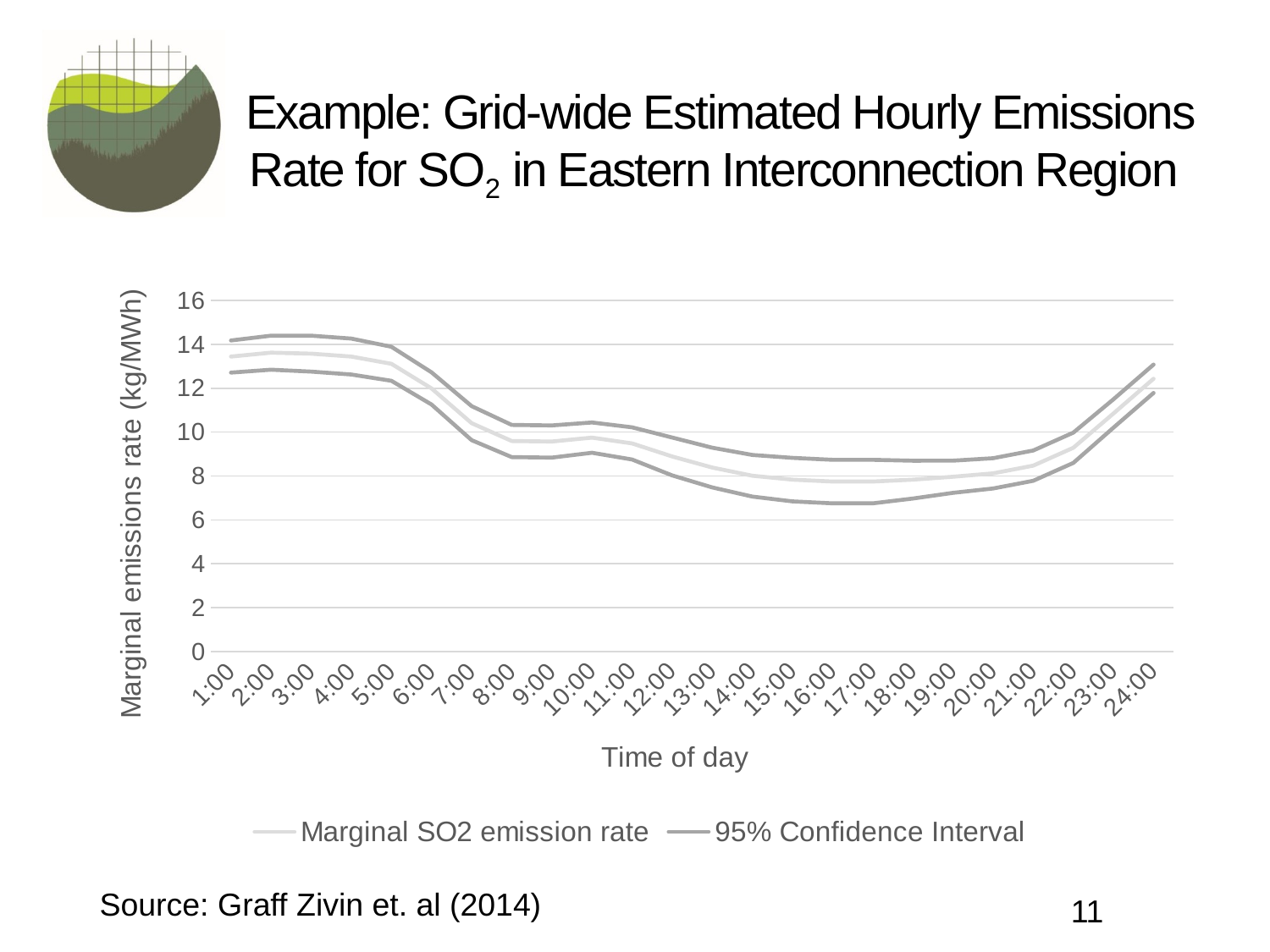

# Example: Grid-wide Estimated Hourly Emissions Rate for SO2 in Eastern Interconnection Region

### Chart

| Category | Marginal SO2 emission rate | Lower CI |  |
|---|---|---|---|
| 1:00 | 13.442000000000002 | 12.708960000000001 | 14.175040000000003 |
| 2:00 | 13.618000000000002 | 12.841840000000001 | 14.394160000000003 |
| 3:00 | 13.574000000000002 | 12.754720000000002 | 14.39328 |
| 4:00 | 13.442000000000002 | 12.622720000000001 | 14.261280000000003 |
| 5:00 | 13.112 | 12.33584 | 13.888160000000001 |
| 6:00 | 11.990000000000002 | 11.256960000000001 | 12.723040000000003 |
| 7:00 | 10.406000000000002 | 9.629840000000002 | 11.182160000000003 |
| 8:00 | 9.592000000000002 | 8.858960000000002 | 10.325040000000003 |
| 9:00 | 9.57 | 8.83696 | 10.303040000000001 |
| 10:00 | 9.746 | 9.05608 | 10.435920000000001 |
| 11:00 | 9.482 | 8.748959999999999 | 10.21504 |
| 12:00 | 8.888000000000002 | 8.0256 | 9.750400000000003 |
| 13:00 | 8.382000000000001 | 7.476480000000001 | 9.28752 |
| 14:00 | 8.008000000000001 | 7.059360000000001 | 8.95664 |
| 15:00 | 7.832000000000001 | 6.8402400000000005 | 8.82376 |
| 16:00 | 7.744000000000001 | 6.7522400000000005 | 8.73576 |
| 17:00 | 7.744000000000001 | 6.7522400000000005 | 8.73576 |
| 18:00 | 7.832000000000001 | 6.969600000000001 | 8.694400000000002 |
| 19:00 | 7.964000000000001 | 7.230960000000001 | 8.697040000000001 |
| 20:00 | 8.118 | 7.4280800000000005 | 8.807920000000001 |
| 21:00 | 8.47 | 7.780080000000001 | 9.159920000000001 |
| 22:00 | 9.284 | 8.59408 | 9.973920000000001 |
| 23:00 | 10.846 | 10.1992 | 11.4928 |
| 24:00 | 12.430000000000001 | 11.7832 | 13.076800000000002 |
Source: Graff Zivin et. al (2014)
11